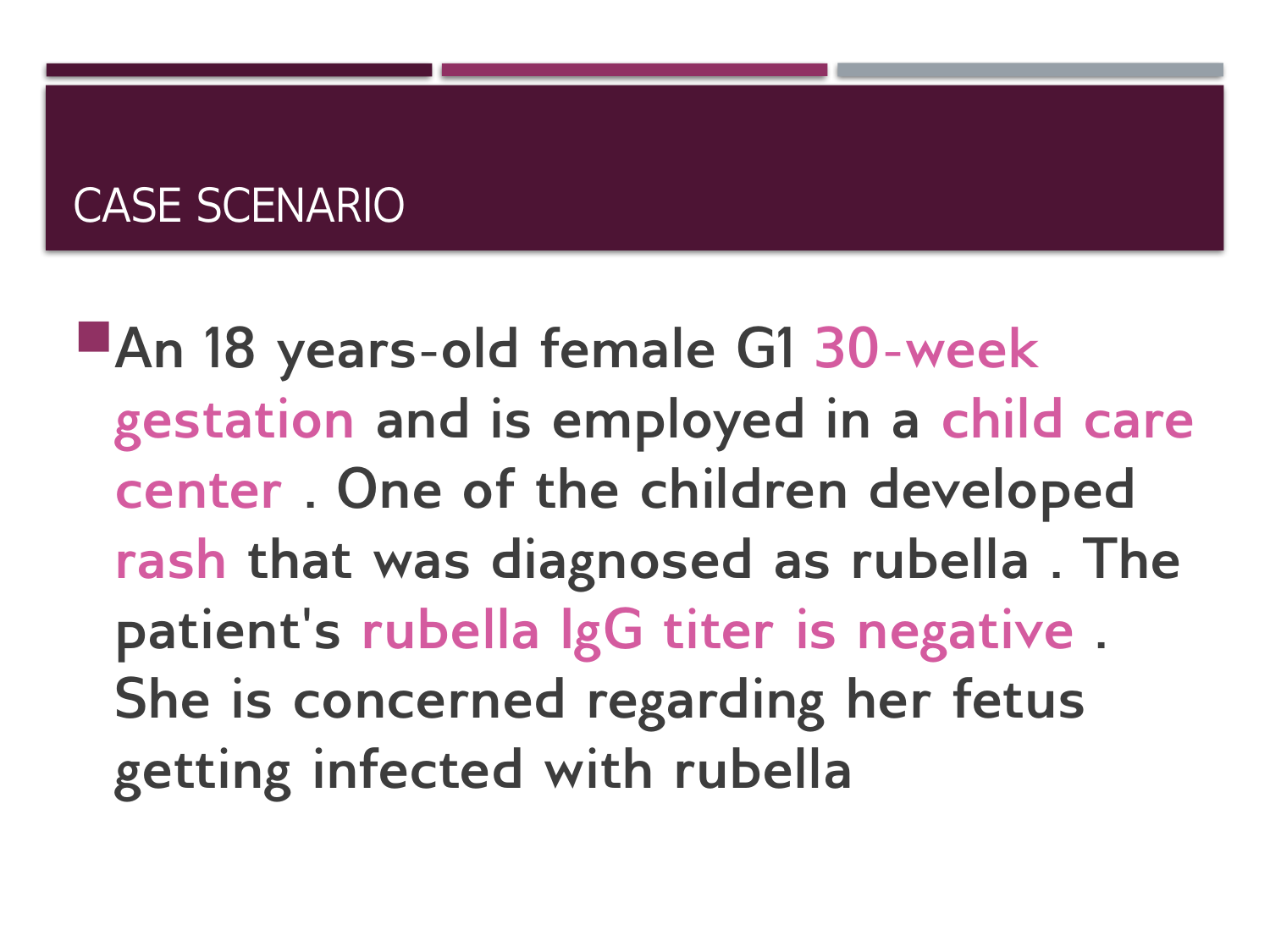

# Case Scenario
An 18 years-old female G1 30-week gestation and is employed in a child care center . One of the children developed rash that was diagnosed as rubella . The patient's rubella IgG titer is negative . She is concerned regarding her fetus getting infected with rubella